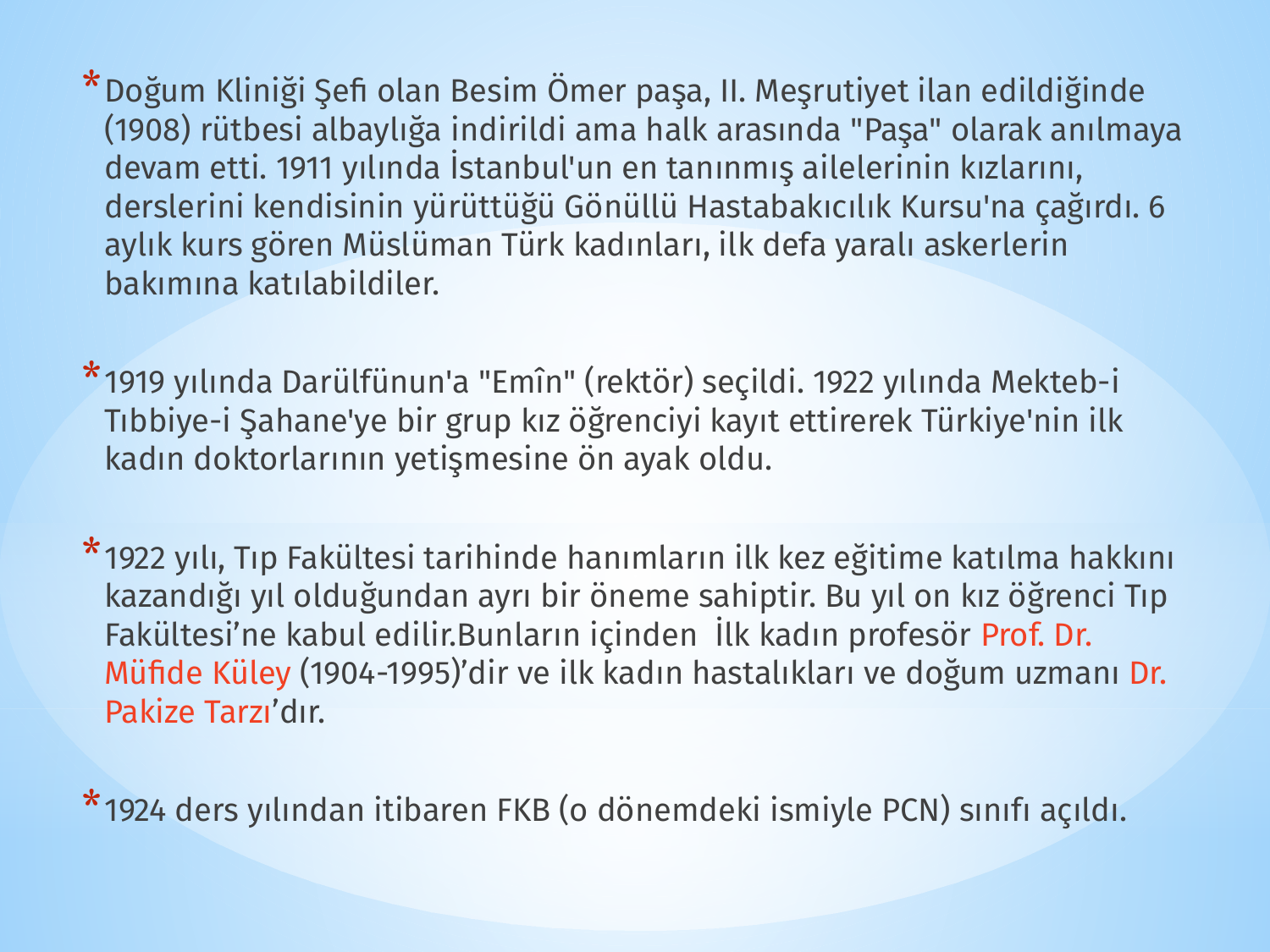

Doğum Kliniği Şefi olan Besim Ömer paşa, II. Meşrutiyet ilan edildiğinde (1908) rütbesi albaylığa indirildi ama halk arasında "Paşa" olarak anılmaya devam etti. 1911 yılında İstanbul'un en tanınmış ailelerinin kızlarını, derslerini kendisinin yürüttüğü Gönüllü Hastabakıcılık Kursu'na çağırdı. 6 aylık kurs gören Müslüman Türk kadınları, ilk defa yaralı askerlerin bakımına katılabildiler.

1919 yılında Darülfünun'a "Emîn" (rektör) seçildi. 1922 yılında Mekteb-i Tıbbiye-i Şahane'ye bir grup kız öğrenciyi kayıt ettirerek Türkiye'nin ilk kadın doktorlarının yetişmesine ön ayak oldu.

1922 yılı, Tıp Fakültesi tarihinde hanımların ilk kez eğitime katılma hakkını kazandığı yıl olduğundan ayrı bir öneme sahiptir. Bu yıl on kız öğrenci Tıp Fakültesi’ne kabul edilir.Bunların içinden  İlk kadın profesör Prof. Dr. Müfide Küley (1904-1995)’dir ve ilk kadın hastalıkları ve doğum uzmanı Dr. Pakize Tarzı’dır.

1924 ders yılından itibaren FKB (o dönemdeki ismiyle PCN) sınıfı açıldı.